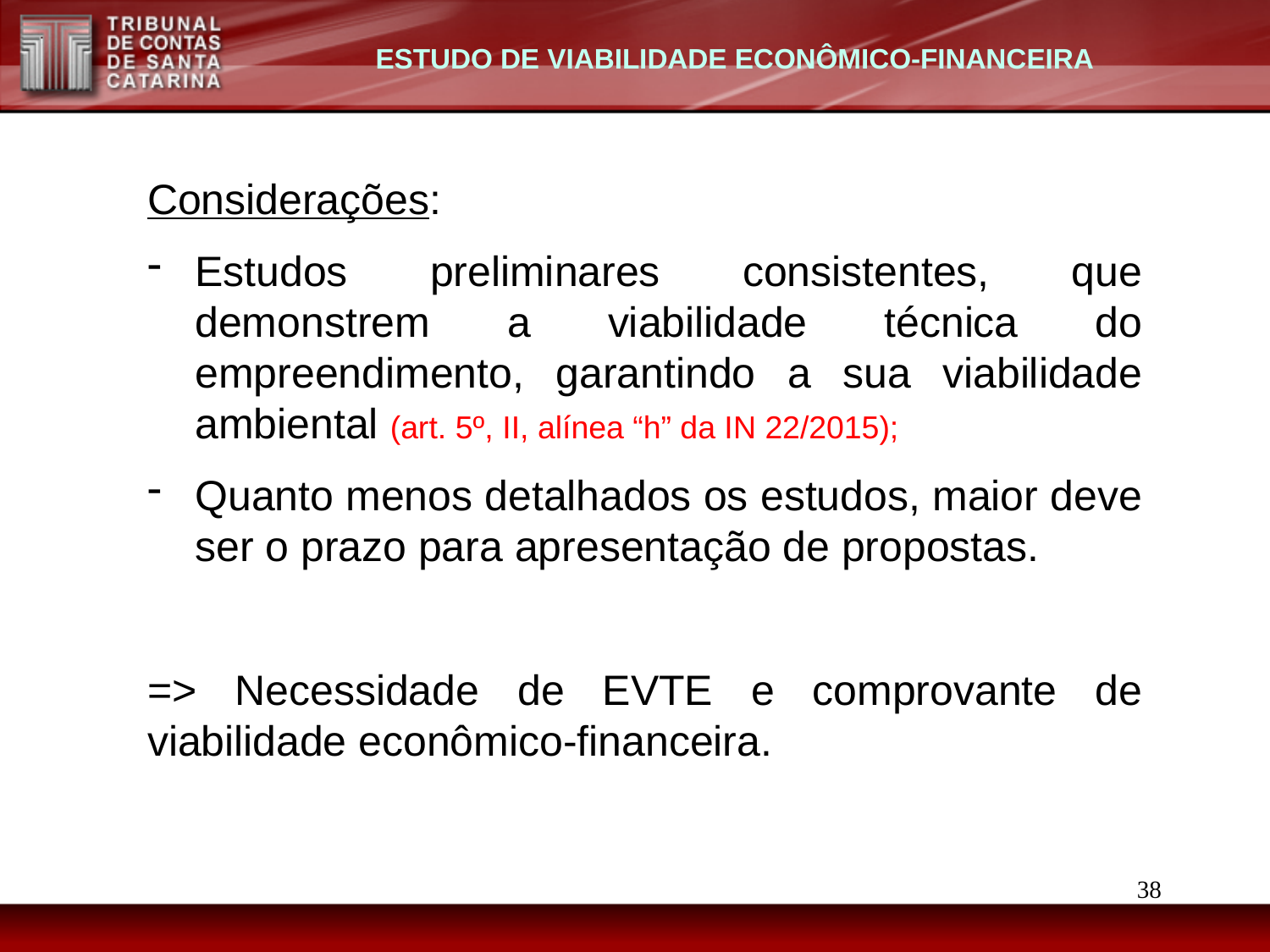

ESTUDO DE VIABILIDADE ECONÔMICO-FINANCEIRA
Considerações:
Estudos preliminares consistentes, que demonstrem a viabilidade técnica do empreendimento, garantindo a sua viabilidade ambiental (art. 5º, II, alínea “h” da IN 22/2015);
Quanto menos detalhados os estudos, maior deve ser o prazo para apresentação de propostas.

=> Necessidade de EVTE e comprovante de viabilidade econômico-financeira.

38